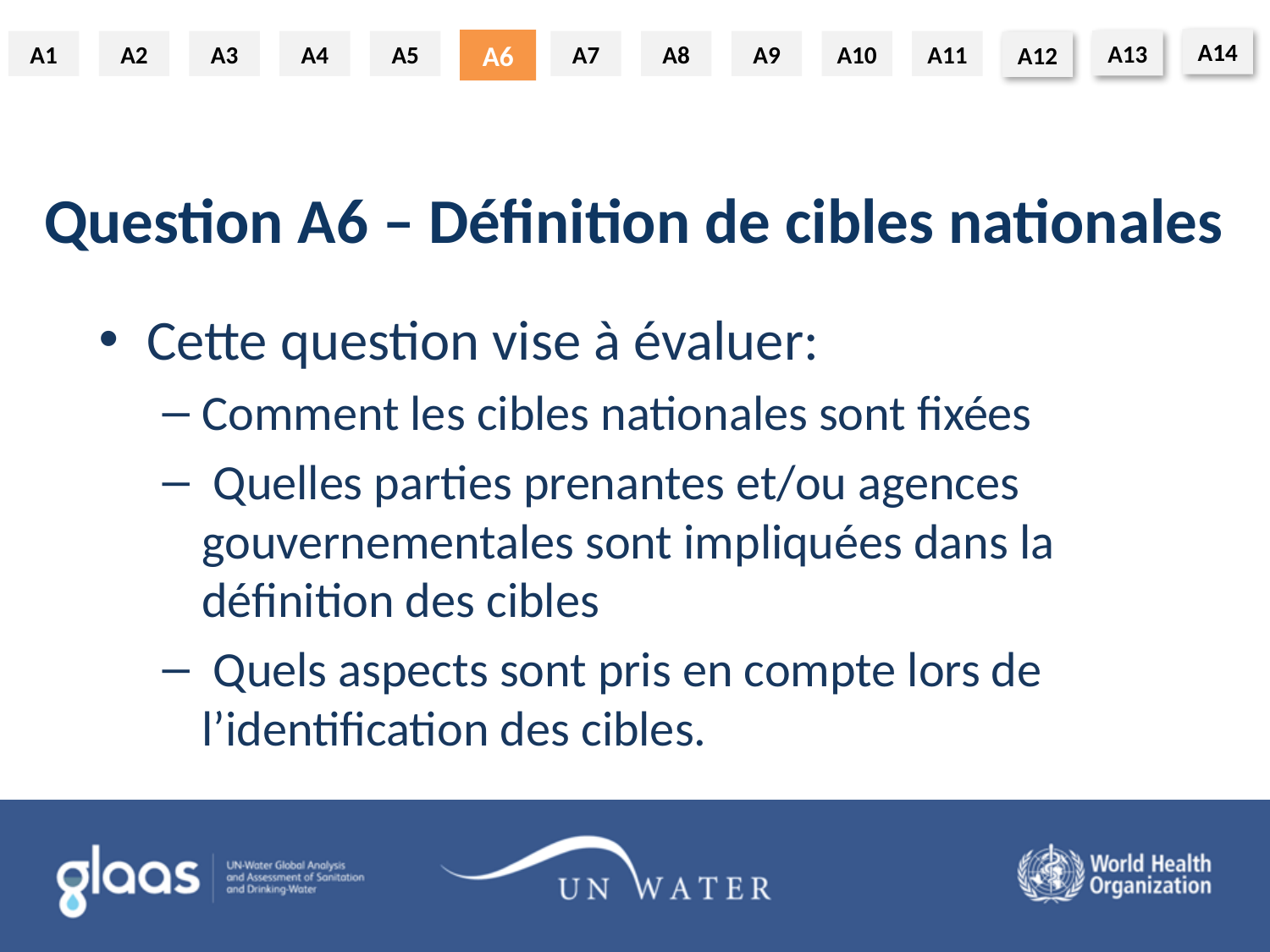

A6
Question A6 – Définition de cibles nationales
Cette question vise à évaluer:
Comment les cibles nationales sont fixées
 Quelles parties prenantes et/ou agences gouvernementales sont impliquées dans la définition des cibles
 Quels aspects sont pris en compte lors de l’identification des cibles.